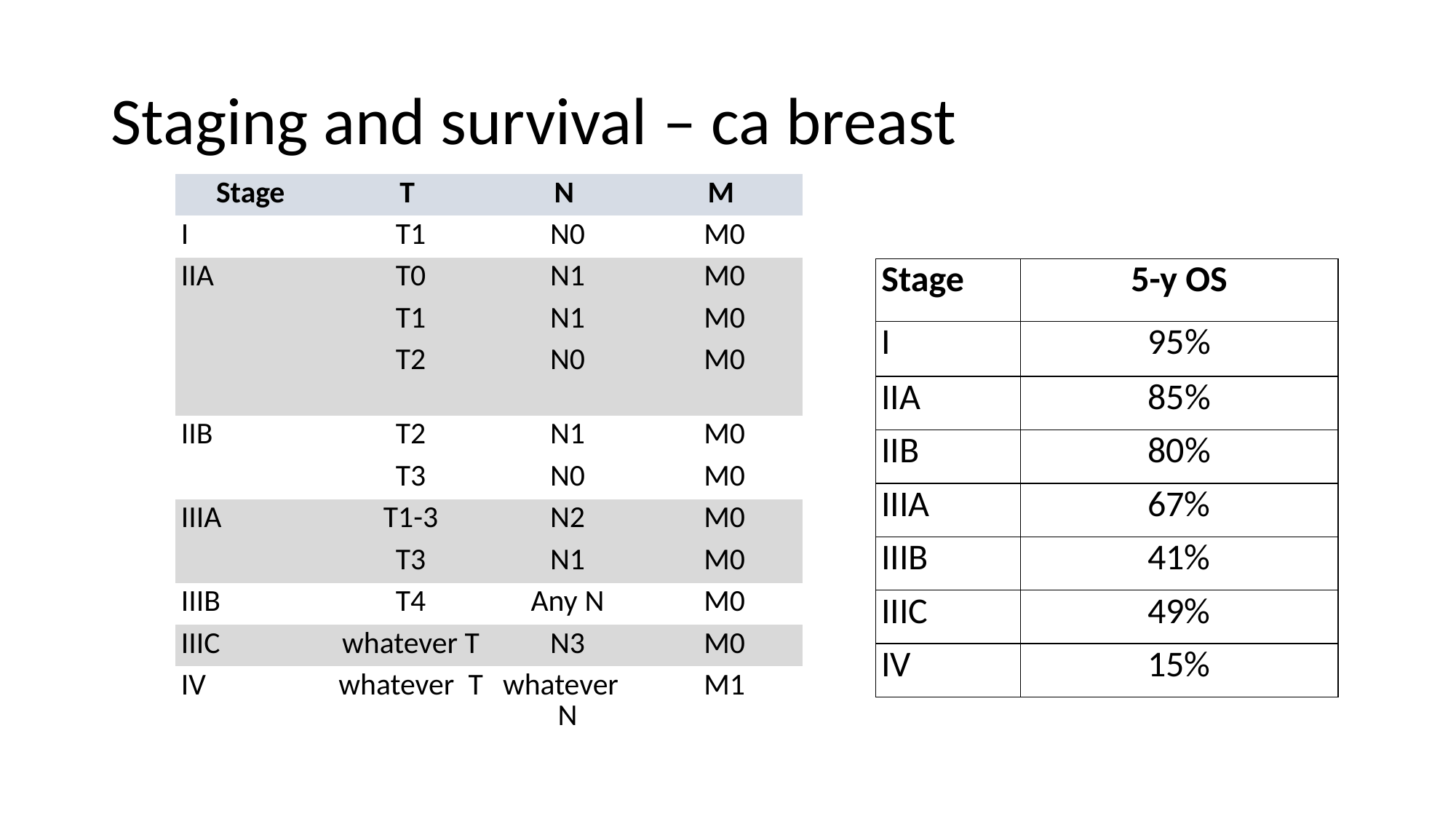

# Staging and survival – ca breast
| Stage | T | N | M |
| --- | --- | --- | --- |
| I | T1 | N0 | M0 |
| IIA | T0 | N1 | M0 |
|  | T1 | N1 | M0 |
|  | T2 | N0 | M0 |
| IIB | T2 | N1 | M0 |
|  | T3 | N0 | M0 |
| IIIA | T1-3 | N2 | M0 |
|  | T3 | N1 | M0 |
| IIIB | T4 | Any N | M0 |
| IIIC | whatever T | N3 | M0 |
| IV | whatever  T | whatever  N | M1 |
| Stage | 5-y OS |
| --- | --- |
| I | 95% |
| IIA | 85% |
| IIB | 80% |
| IIIA | 67% |
| IIIB | 41% |
| IIIC | 49% |
| IV | 15% |